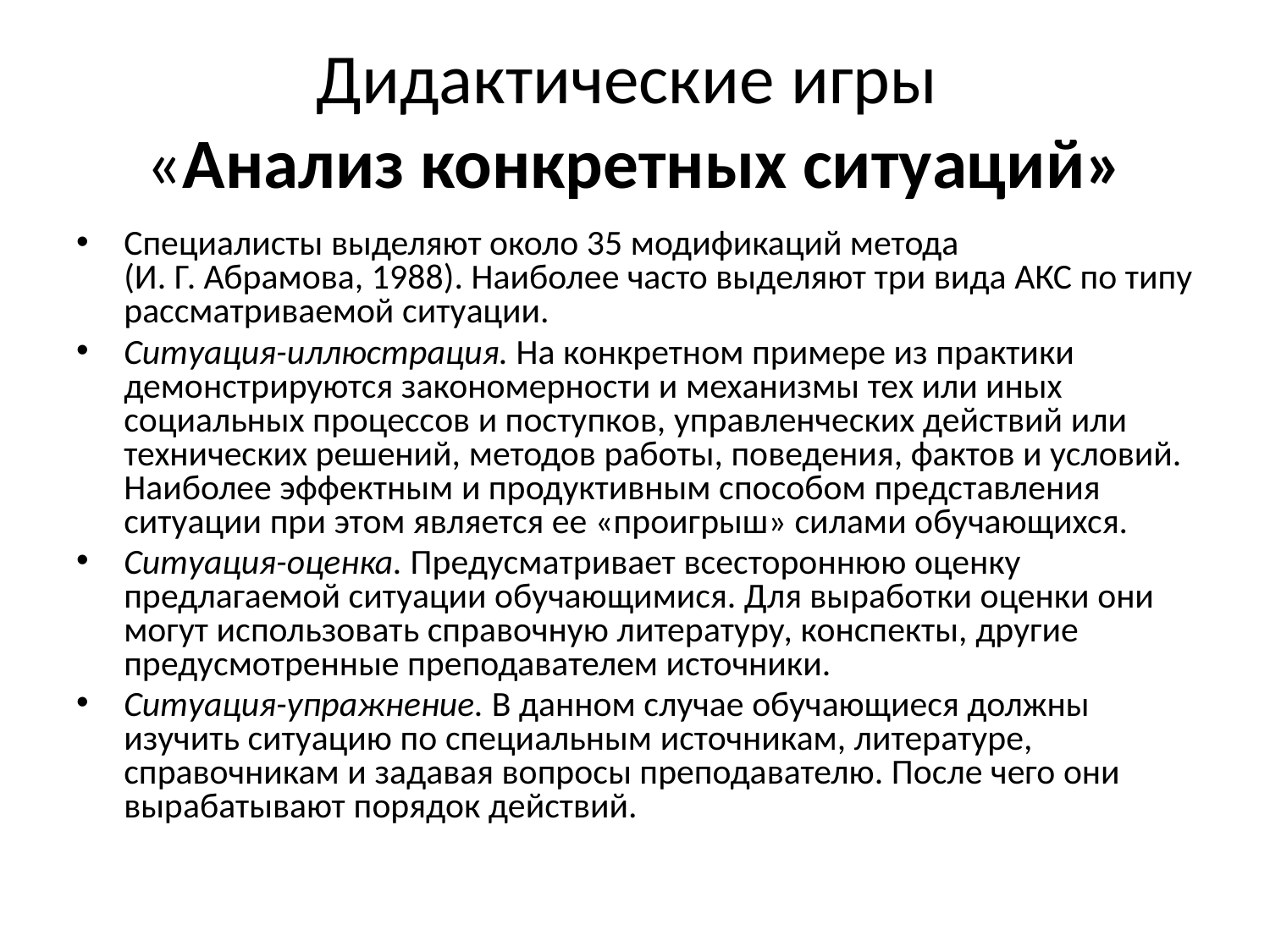

# Дидактические игры «Анализ конкретных ситуаций»
Специалисты выделяют около 35 модификаций метода (И. Г. Абрамова, 1988). Наиболее часто выделяют три вида АКС по типу рассматриваемой ситуации.
Ситуация-иллюстрация. На конкретном примере из практики демонстрируются закономерности и механизмы тех или иных социальных процессов и поступков, управленческих действий или технических решений, методов работы, поведения, фактов и условий. Наиболее эффектным и продуктивным способом представления ситуации при этом является ее «проигрыш» силами обучающихся.
Ситуация-оценка. Предусматривает всестороннюю оценку предлагаемой ситуации обучающимися. Для выработки оценки они могут использовать справочную литературу, конспекты, другие предусмотренные преподавателем источники.
Ситуация-упражнение. В данном случае обучающиеся должны изучить ситуацию по специальным источникам, литературе, справочникам и задавая вопросы преподавателю. После чего они вырабатывают порядок действий.